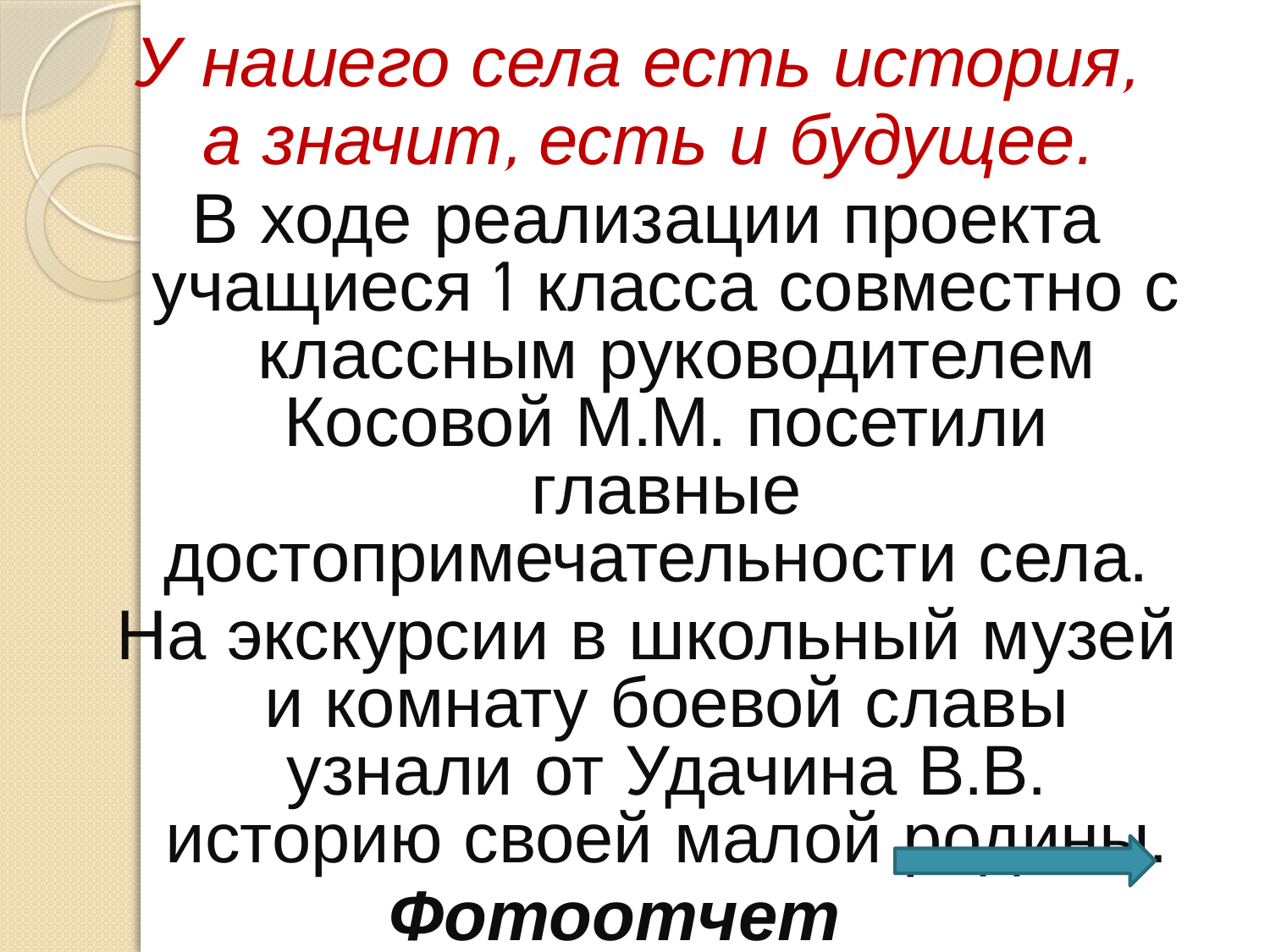

У нашего села есть история,
а значит, есть и будущее.
В ходе реализации проекта учащиеся 1 класса совместно с  классным руководителем Косовой М.М. посетили главные достопримечательности села.
На экскурсии в школьный музей и комнату боевой славы узнали от Удачина В.В. историю своей малой родины.
Фотоотчет